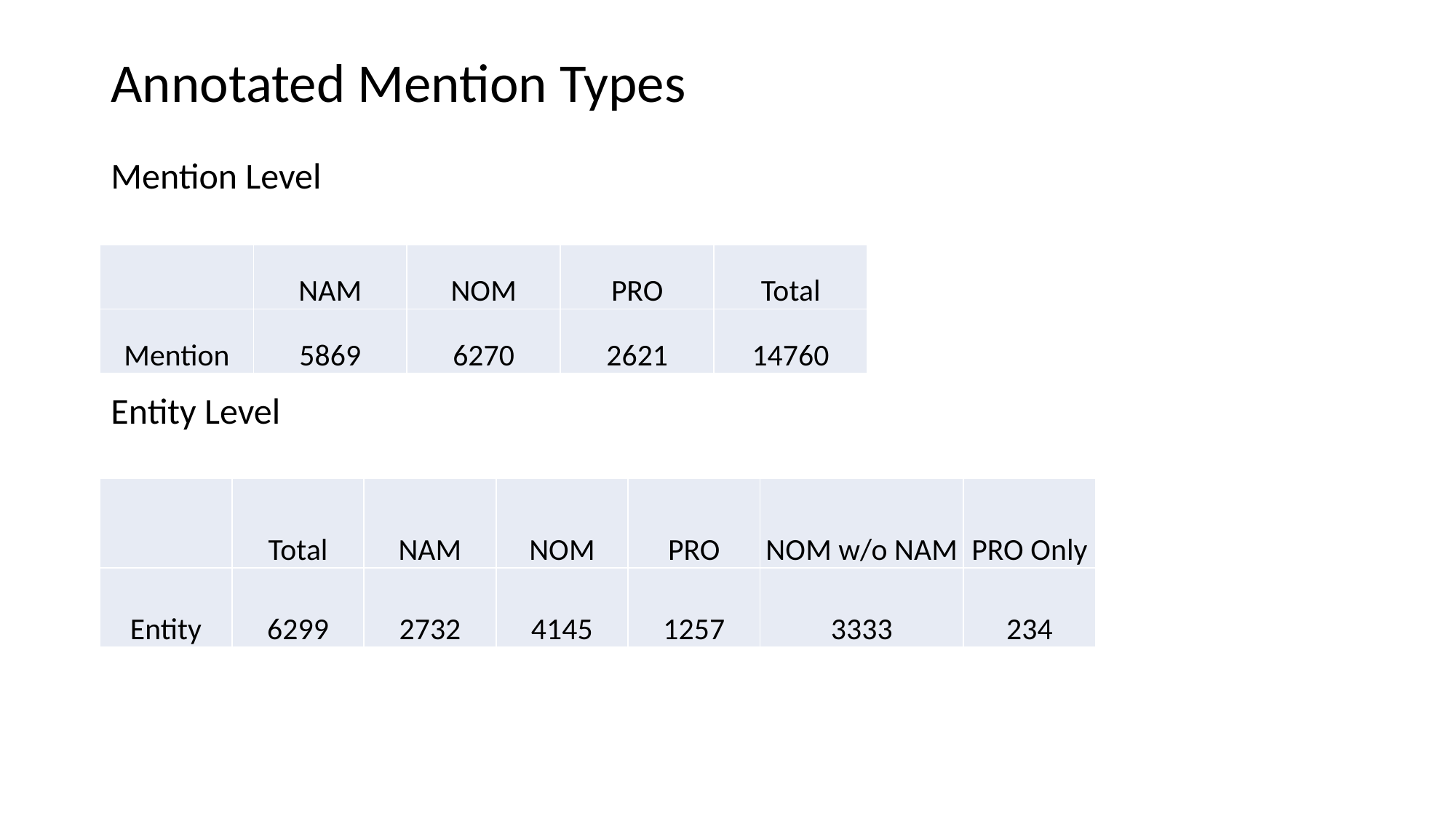

# Annotated Mention Types
Mention Level

Entity Level

|  | NAM | NOM | PRO | Total |
| --- | --- | --- | --- | --- |
| Mention | 5869 | 6270 | 2621 | 14760 |
|  | Total | NAM | NOM | PRO | NOM w/o NAM | PRO Only |
| --- | --- | --- | --- | --- | --- | --- |
| Entity | 6299 | 2732 | 4145 | 1257 | 3333 | 234 |